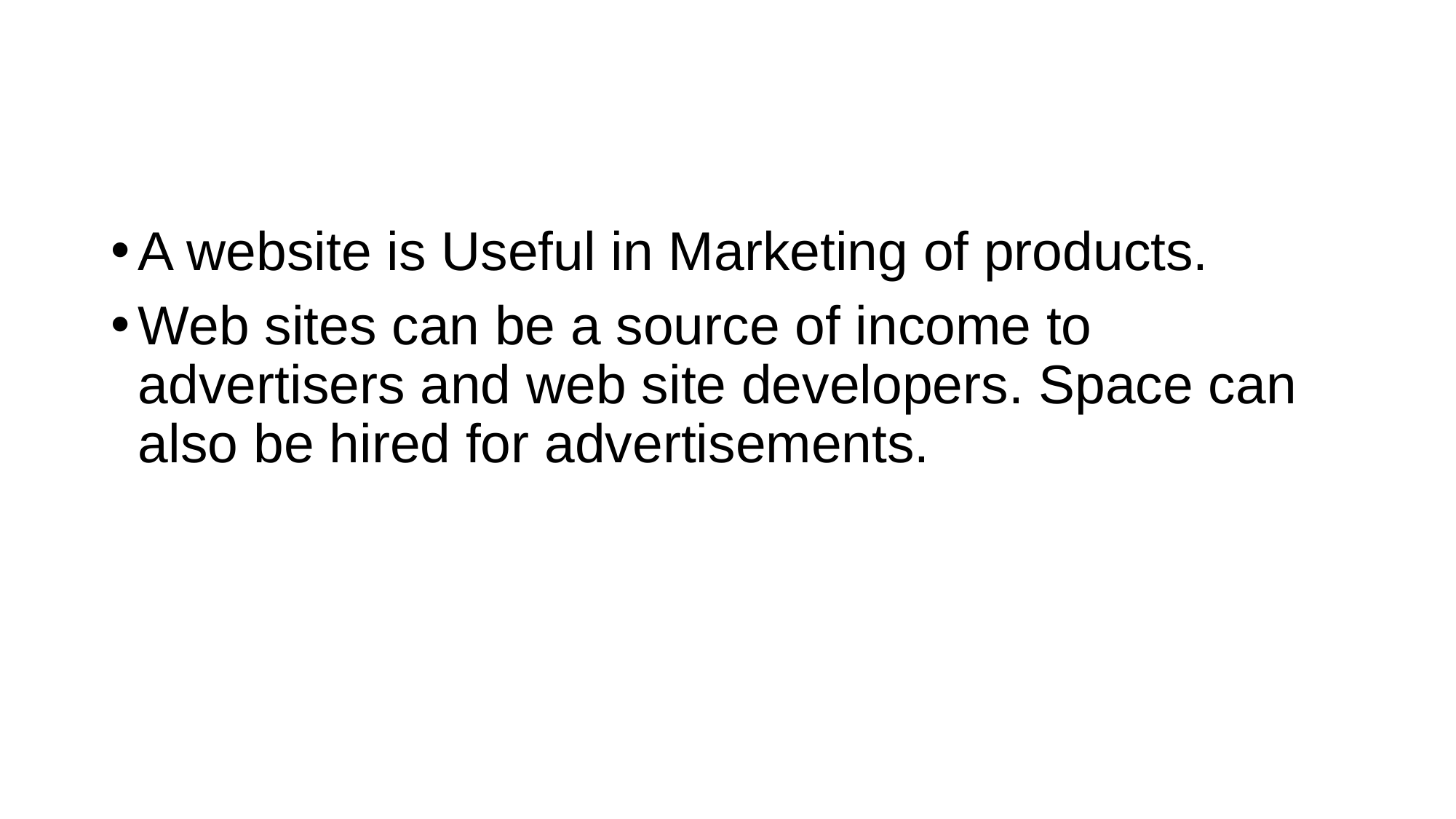

#
A website is Useful in Marketing of products.
Web sites can be a source of income to advertisers and web site developers. Space can also be hired for advertisements.